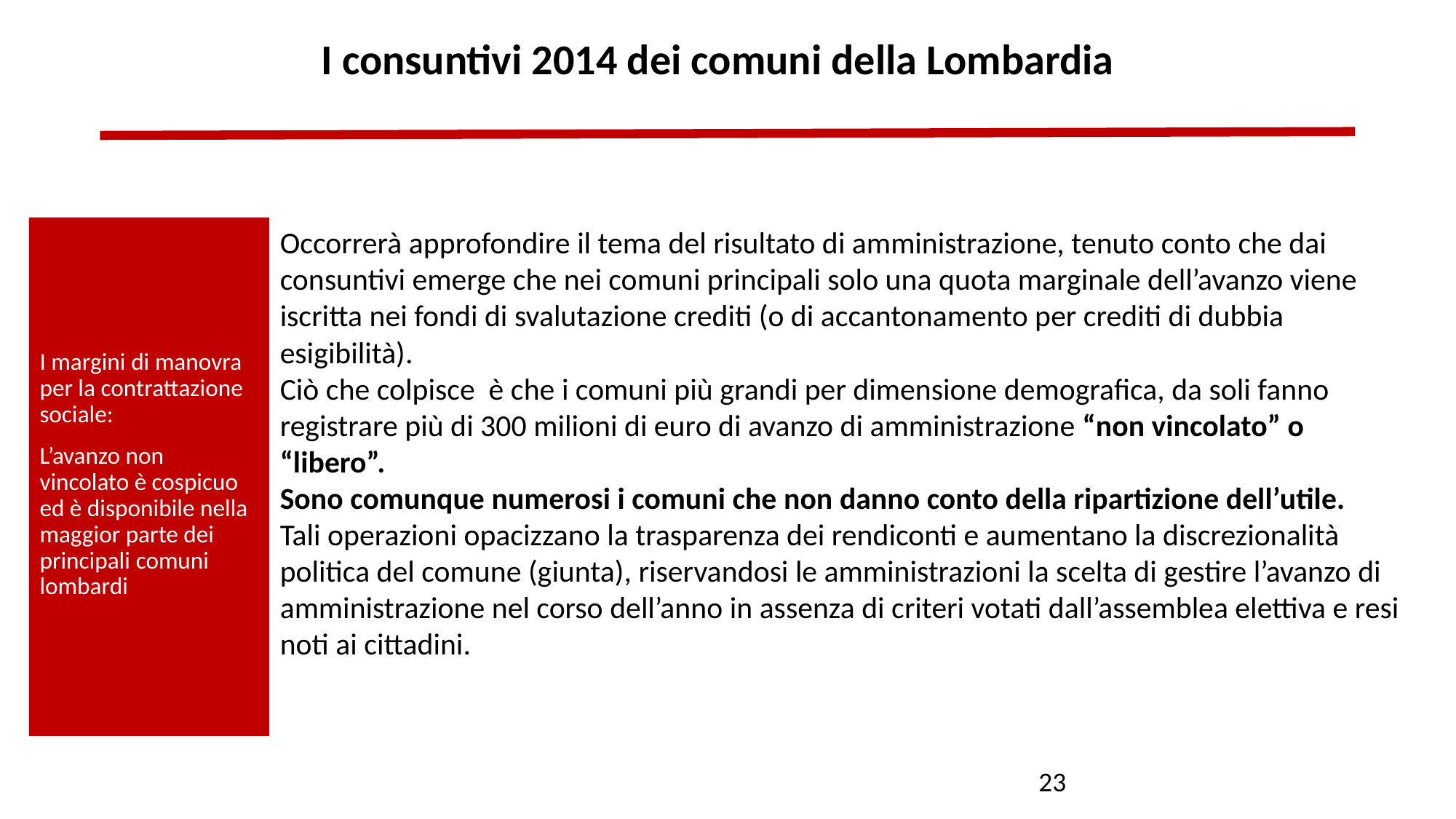

I consuntivi 2014 dei comuni della Lombardia

I margini di manovra per la contrattazione sociale:
L’avanzo non vincolato è cospicuo ed è disponibile nella maggior parte dei principali comuni lombardi

Occorrerà approfondire il tema del risultato di amministrazione, tenuto conto che dai consuntivi emerge che nei comuni principali solo una quota marginale dell’avanzo viene iscritta nei fondi di svalutazione crediti (o di accantonamento per crediti di dubbia esigibilità).
Ciò che colpisce  è che i comuni più grandi per dimensione demografica, da soli fanno registrare più di 300 milioni di euro di avanzo di amministrazione “non vincolato” o “libero”.
Sono comunque numerosi i comuni che non danno conto della ripartizione dell’utile.
Tali operazioni opacizzano la trasparenza dei rendiconti e aumentano la discrezionalità politica del comune (giunta), riservandosi le amministrazioni la scelta di gestire l’avanzo di amministrazione nel corso dell’anno in assenza di criteri votati dall’assemblea elettiva e resi noti ai cittadini.
23